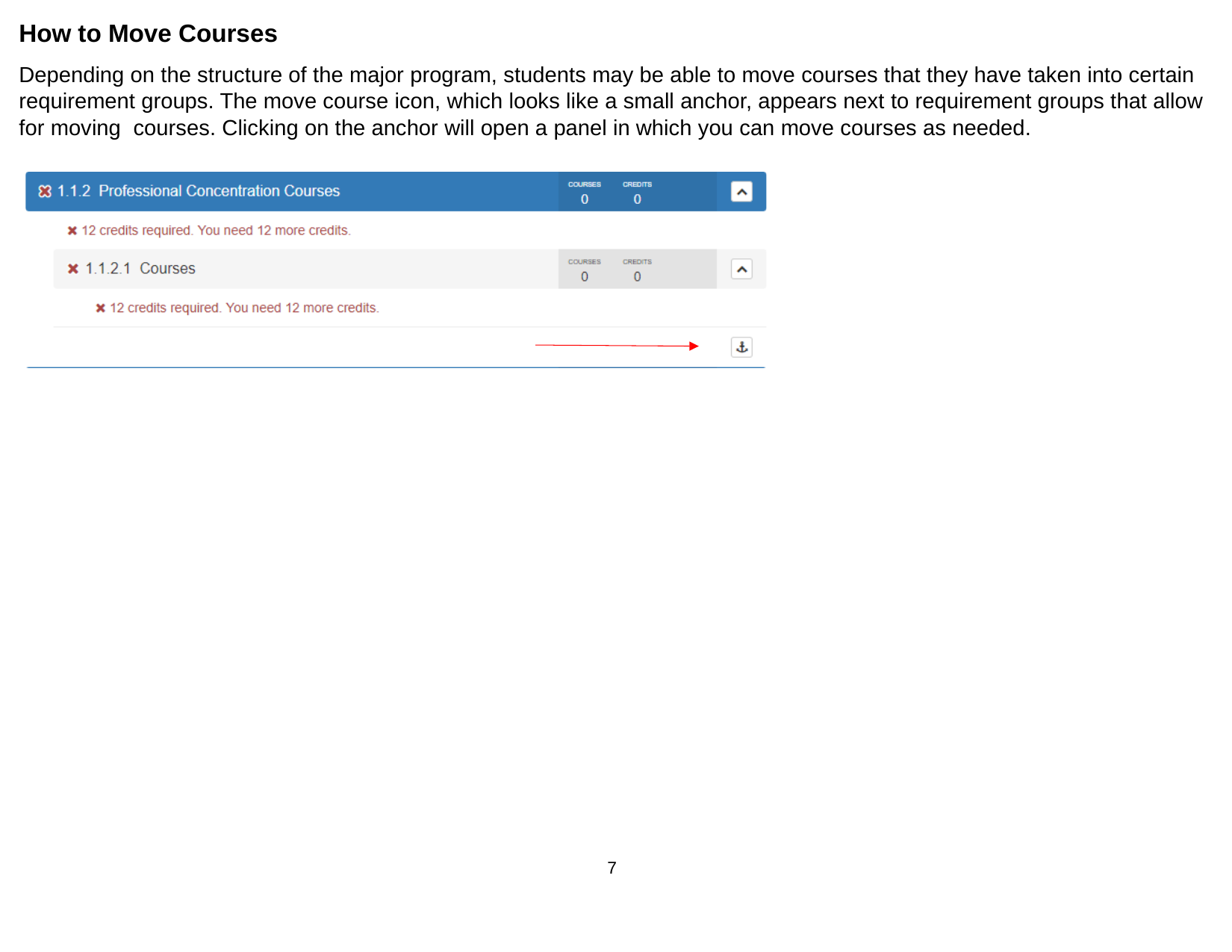

How to Move Courses
Depending on the structure of the major program, students may be able to move courses that they have taken into certain  requirement groups. The move course icon, which looks like a small anchor, appears next to requirement groups that allow for moving  courses. Clicking on the anchor will open a panel in which you can move courses as needed.

7